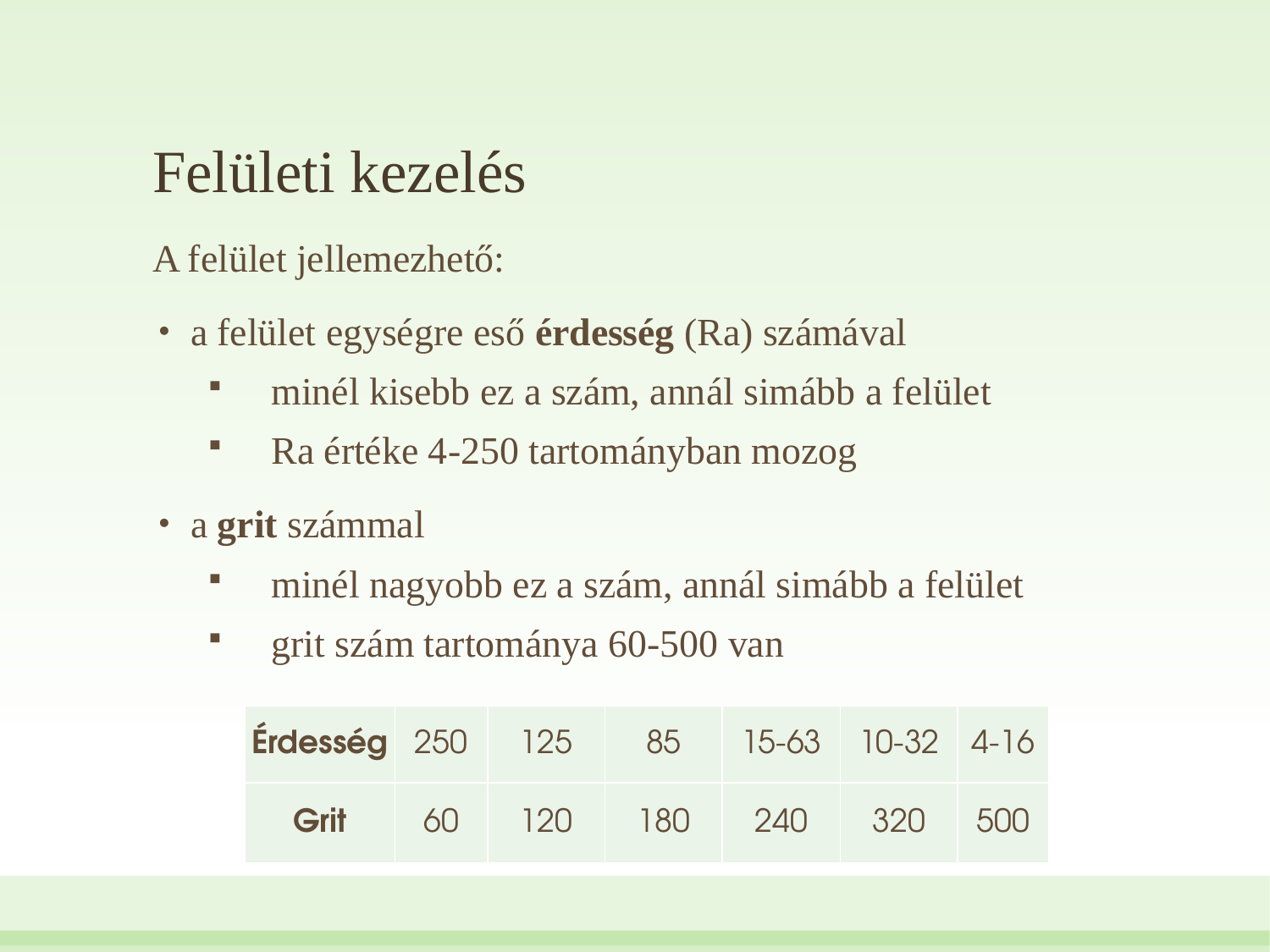

# Felületi kezelés
A felület jellemezhető:
a felület egységre eső érdesség (Ra) számával
minél kisebb ez a szám, annál simább a felület
Ra értéke 4-250 tartományban mozog
a grit számmal
minél nagyobb ez a szám, annál simább a felület
grit szám tartománya 60-500 van

| Érdesség | 250 | 125 | 85 | 15-63 | 10-32 | 4-16 |
| --- | --- | --- | --- | --- | --- | --- |
| Grit | 60 | 120 | 180 | 240 | 320 | 500 |